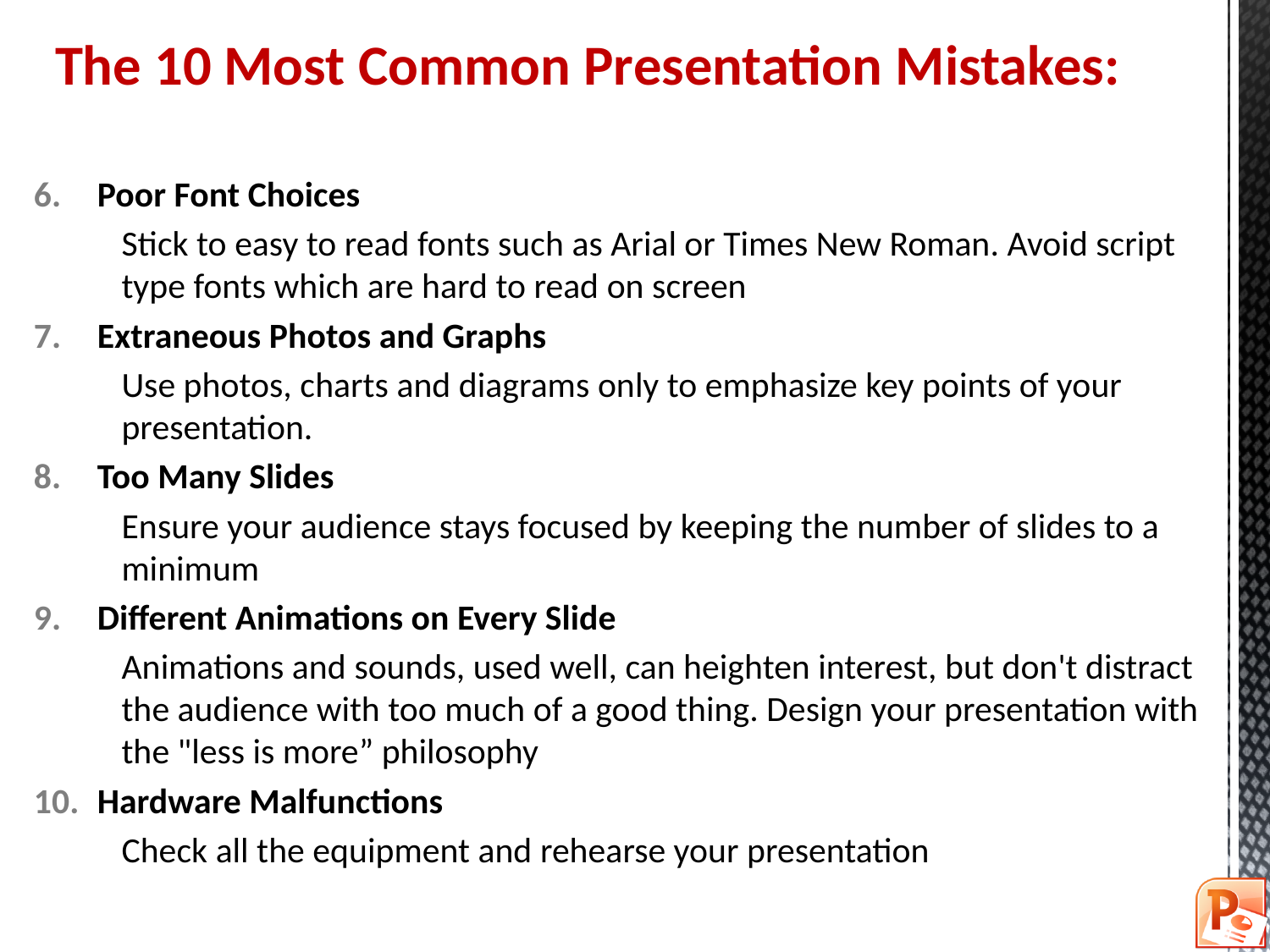

The 10 Most Common Presentation Mistakes:
Poor Font Choices
Stick to easy to read fonts such as Arial or Times New Roman. Avoid script type fonts which are hard to read on screen
Extraneous Photos and Graphs
Use photos, charts and diagrams only to emphasize key points of your presentation.
Too Many Slides
Ensure your audience stays focused by keeping the number of slides to a minimum
Different Animations on Every Slide
Animations and sounds, used well, can heighten interest, but don't distract the audience with too much of a good thing. Design your presentation with the "less is more” philosophy
Hardware Malfunctions
Check all the equipment and rehearse your presentation